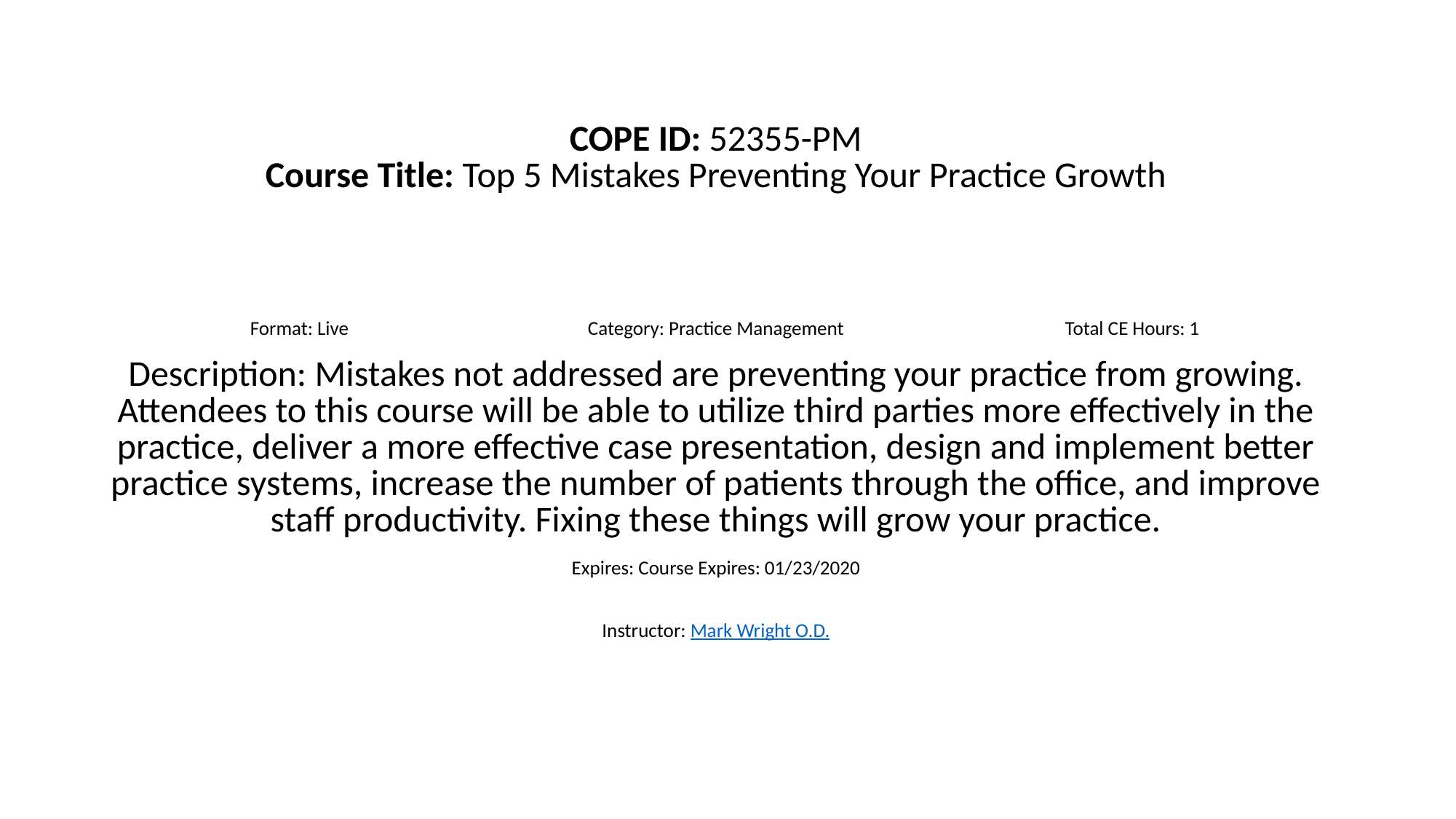

| COPE ID: 52355-PM Course Title: Top 5 Mistakes Preventing Your Practice Growth |  |  |
| --- | --- | --- |
| Format: Live | Category: Practice Management | Total CE Hours: 1 |
| Description: Mistakes not addressed are preventing your practice from growing. Attendees to this course will be able to utilize third parties more effectively in the practice, deliver a more effective case presentation, design and implement better practice systems, increase the number of patients through the office, and improve staff productivity. Fixing these things will grow your practice. |  |  |
| Expires: Course Expires: 01/23/2020 |  |  |
| Instructor: Mark Wright O.D. |  |  |